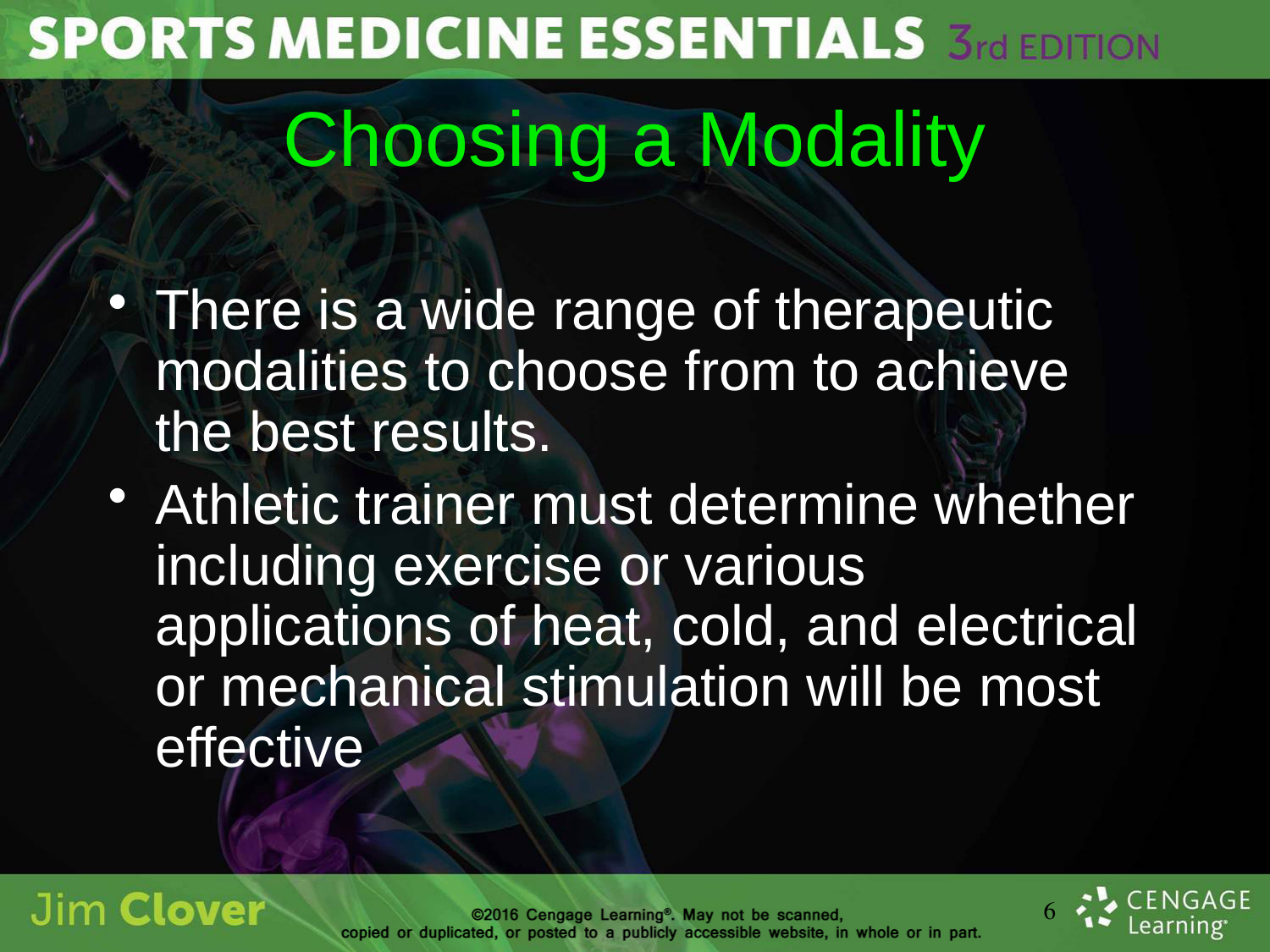

# Choosing a Modality
There is a wide range of therapeutic modalities to choose from to achieve the best results.
Athletic trainer must determine whether including exercise or various applications of heat, cold, and electrical or mechanical stimulation will be most effective
6